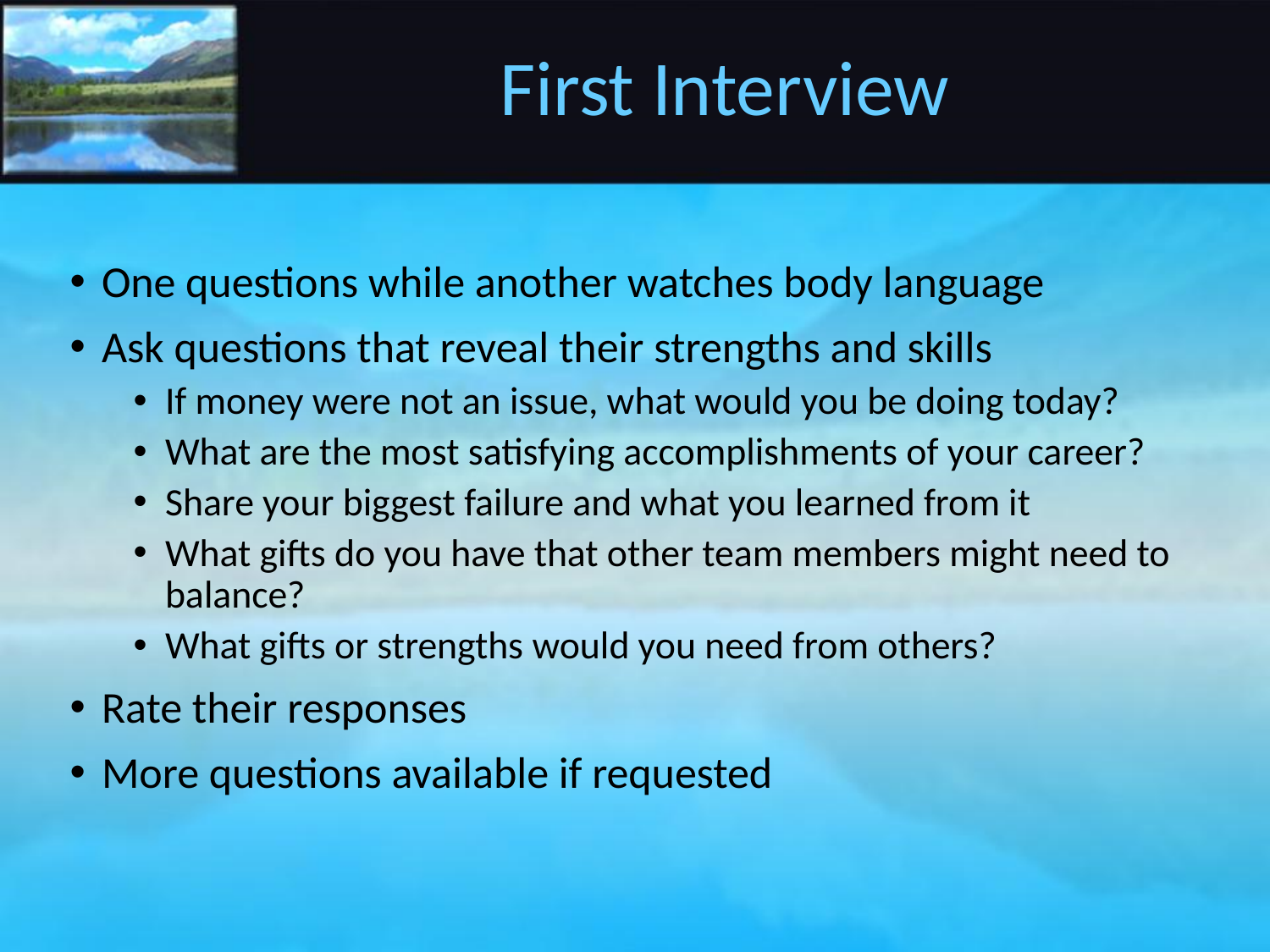

# First Interview
One questions while another watches body language
Ask questions that reveal their strengths and skills
If money were not an issue, what would you be doing today?
What are the most satisfying accomplishments of your career?
Share your biggest failure and what you learned from it
What gifts do you have that other team members might need to balance?
What gifts or strengths would you need from others?
Rate their responses
More questions available if requested
16